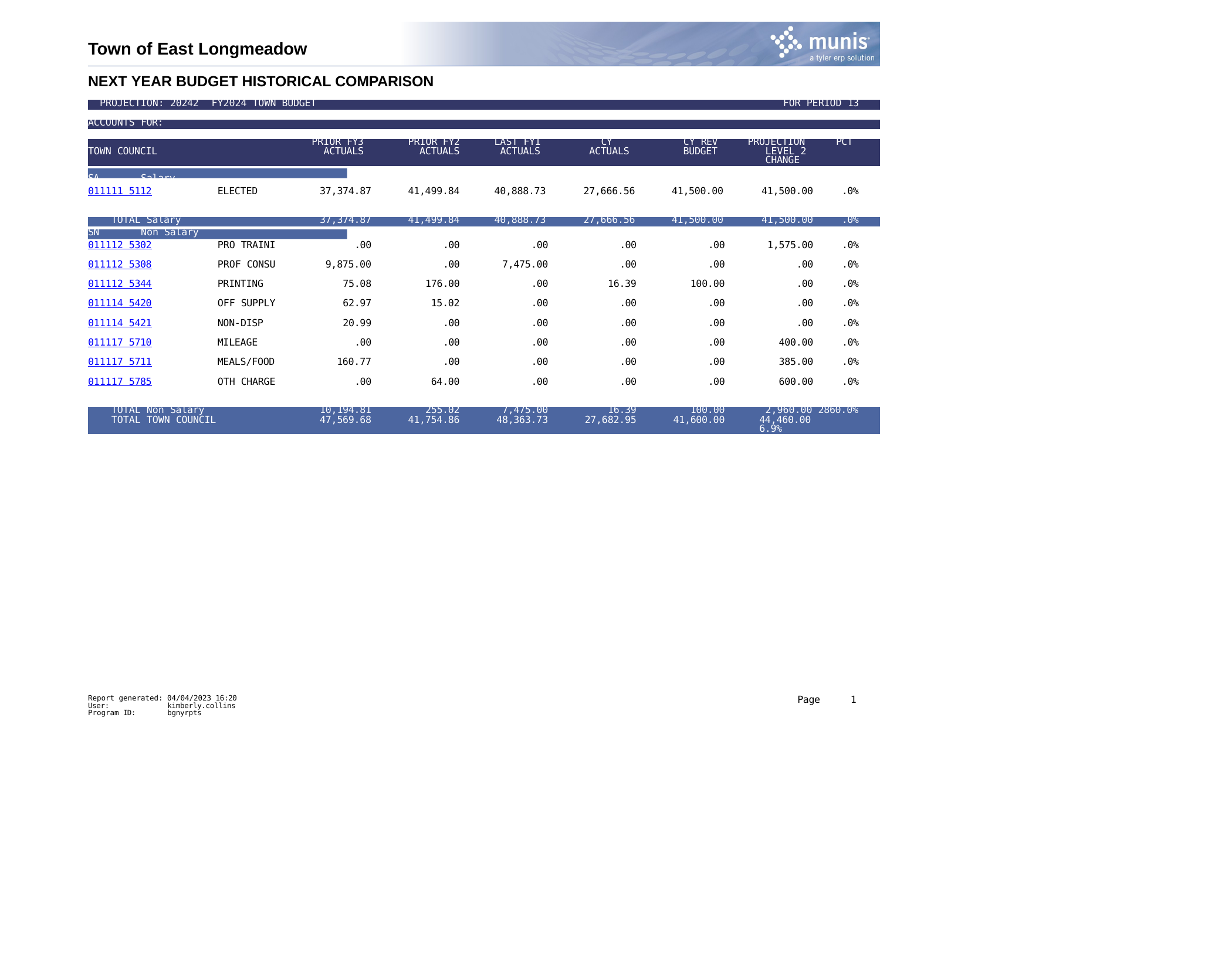

Town of East Longmeadow
NEXT YEAR BUDGET HISTORICAL COMPARISON
| PROJECTION: 20242 | FY2024 TOWN BUDGET |  |  |  |  |  | FOR PERIOD 13 |  |
| --- | --- | --- | --- | --- | --- | --- | --- | --- |
|  |  |  |  |  |  |  |  |  |
| ACCOUNTS FOR: |  |  |  |  |  |  |  |  |
|  |  |  |  |  |  |  |  |  |
|  | PRIOR FY3 |  | PRIOR FY2 | LAST FY1 | CY | CY REV | PROJECTION PCT |  |
| TOWN COUNCIL | ACTUALS |  | ACTUALS | ACTUALS | ACTUALS | BUDGET | LEVEL 2 CHANGE |  |
|  |  |  |  |  |  |  |  |  |
| SA Salary |  |  |  |  |  |  |  |  |
| 011111 5112 | ELECTED | 37,374.87 | 41,499.84 | 40,888.73 | 27,666.56 | 41,500.00 | 41,500.00 | .0% |
| TOTAL Salary |  | 37,374.87 | 41,499.84 | 40,888.73 | 27,666.56 | 41,500.00 | 41,500.00 | .0% |

| SN Non Salary |  |  |  |  |  |  |  |  |
| --- | --- | --- | --- | --- | --- | --- | --- | --- |
| 011112 5302 | PRO TRAINI | .00 | .00 | .00 | .00 | .00 | 1,575.00 | .0% |
| 011112 5308 | PROF CONSU | 9,875.00 | .00 | 7,475.00 | .00 | .00 | .00 | .0% |
| 011112 5344 | PRINTING | 75.08 | 176.00 | .00 | 16.39 | 100.00 | .00 | .0% |
| 011114 5420 | OFF SUPPLY | 62.97 | 15.02 | .00 | .00 | .00 | .00 | .0% |
| 011114 5421 | NON-DISP | 20.99 | .00 | .00 | .00 | .00 | .00 | .0% |
| 011117 5710 | MILEAGE | .00 | .00 | .00 | .00 | .00 | 400.00 | .0% |
| 011117 5711 | MEALS/FOOD | 160.77 | .00 | .00 | .00 | .00 | 385.00 | .0% |
| 011117 5785 | OTH CHARGE | .00 | 64.00 | .00 | .00 | .00 | 600.00 | .0% |
| TOTAL Non Salary |  | 10,194.81 | 255.02 | 7,475.00 | 16.39 | 100.00 | 2,960.00 2860.0% |  |
| TOTAL TOWN COUNCIL |  | 47,569.68 | 41,754.86 | 48,363.73 | 27,682.95 | 41,600.00 | 44,460.00 6.9% |  |
Report generated: 04/04/2023 16:20
Page
1
User: Program ID:
kimberly.collins bgnyrpts